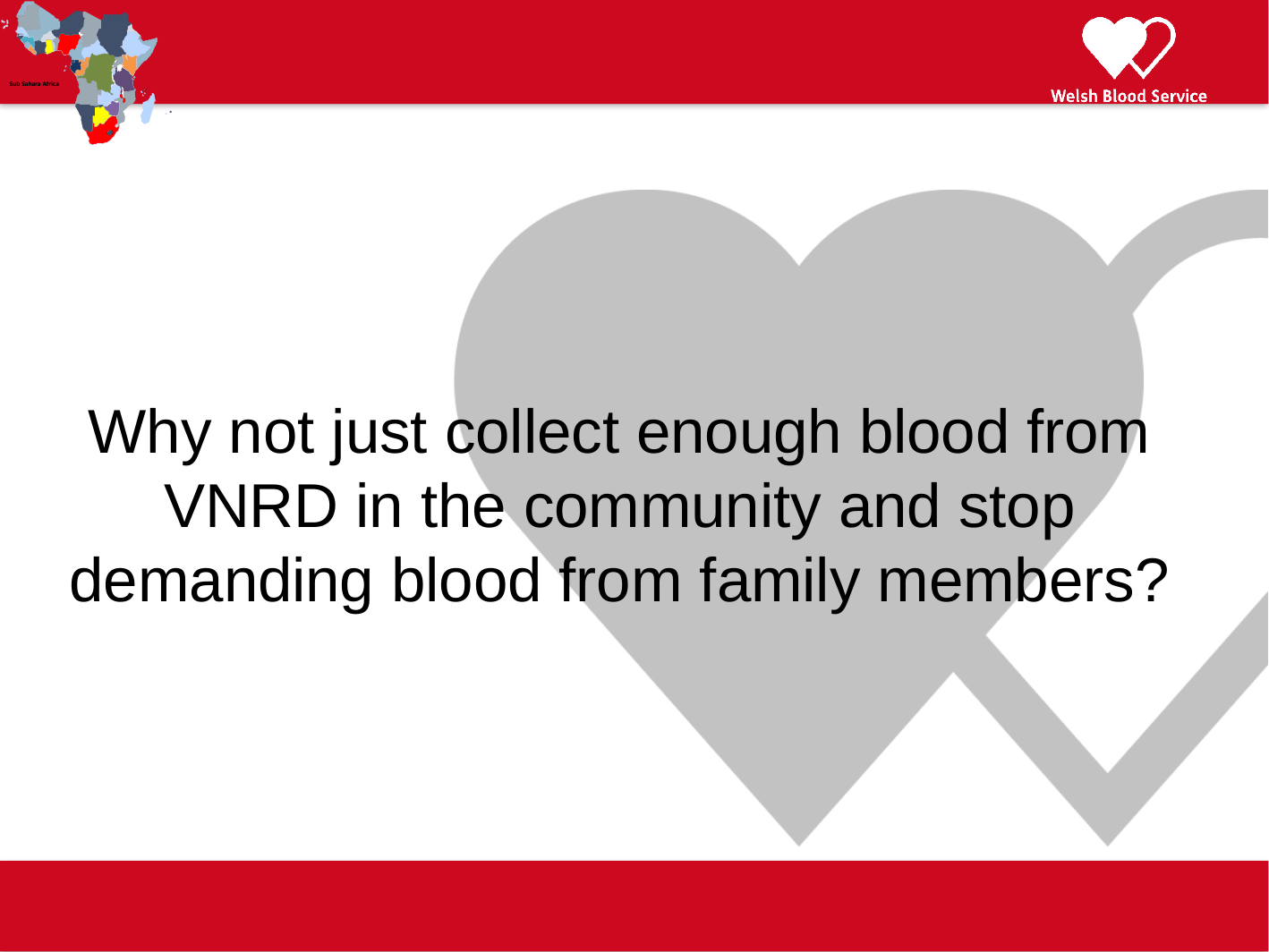

# Why not just collect enough blood from VNRD in the community and stop demanding blood from family members?